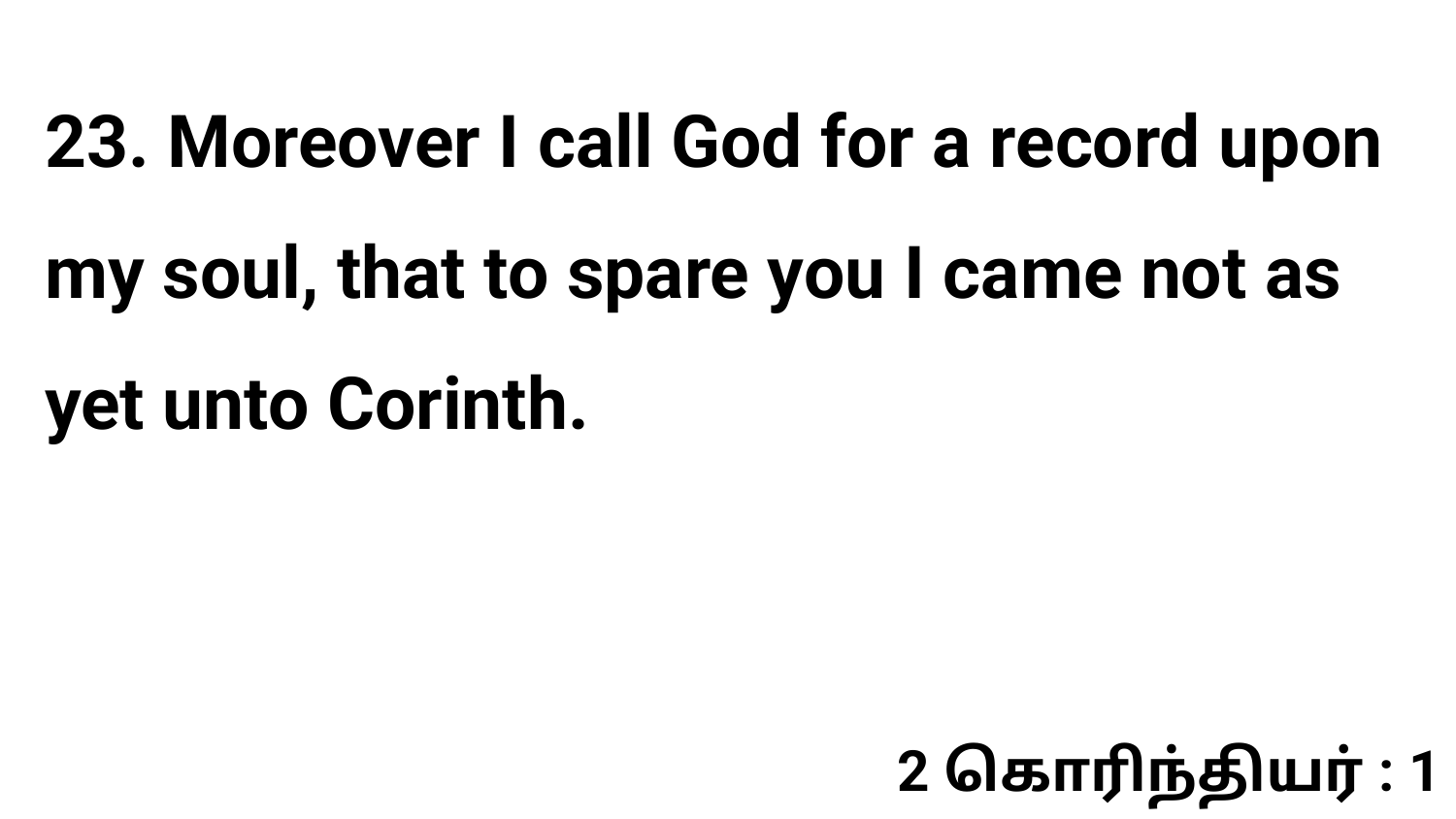

23. Moreover I call God for a record upon my soul, that to spare you I came not as yet unto Corinth.
2 கொரிந்தியர் : 1